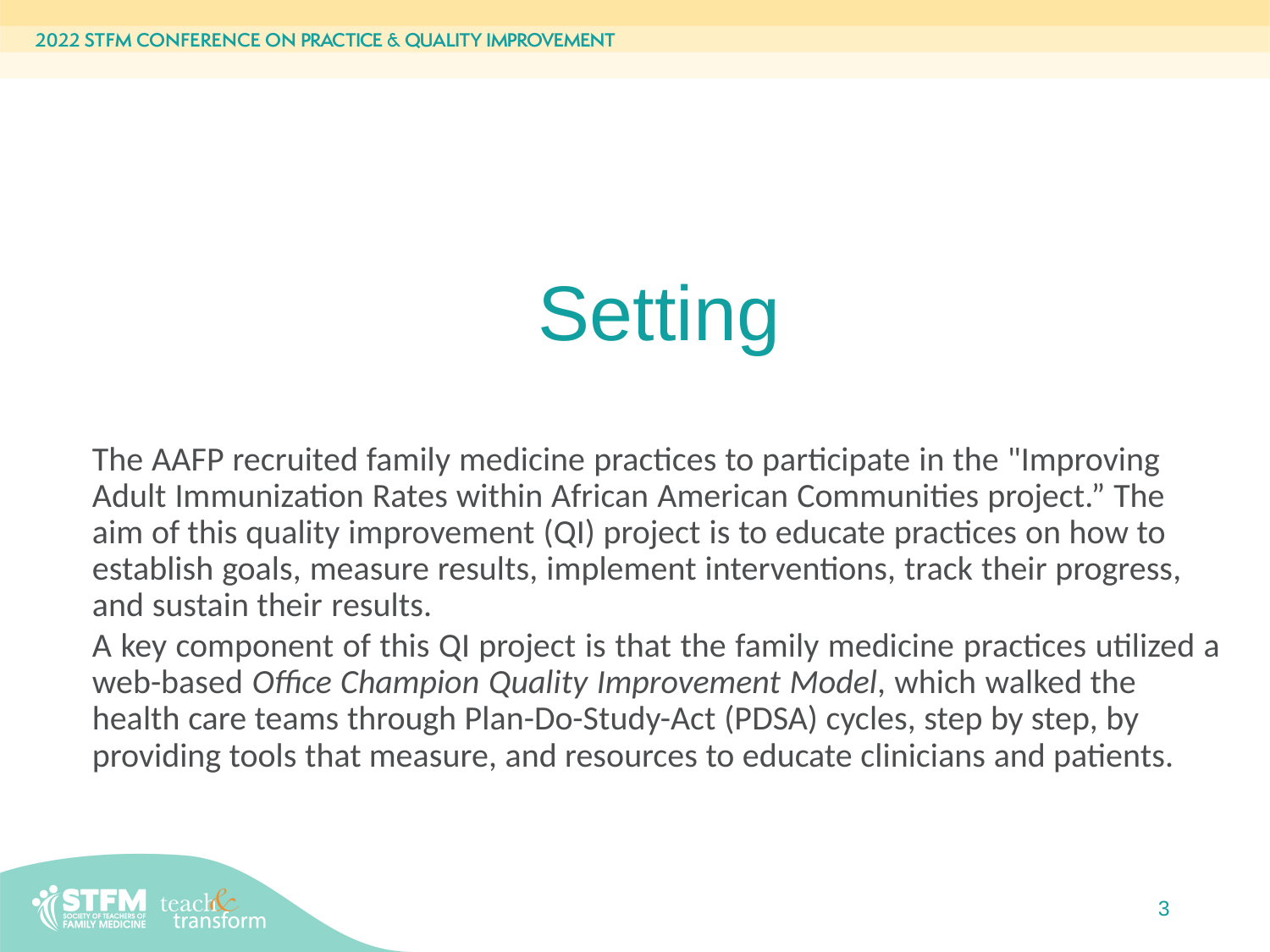

# Setting
The AAFP recruited family medicine practices to participate in the "Improving Adult Immunization Rates within African American Communities project.” The aim of this quality improvement (QI) project is to educate practices on how to establish goals, measure results, implement interventions, track their progress, and sustain their results.
A key component of this QI project is that the family medicine practices utilized a web-based Office Champion Quality Improvement Model, which walked the health care teams through Plan-Do-Study-Act (PDSA) cycles, step by step, by providing tools that measure, and resources to educate clinicians and patients.

3